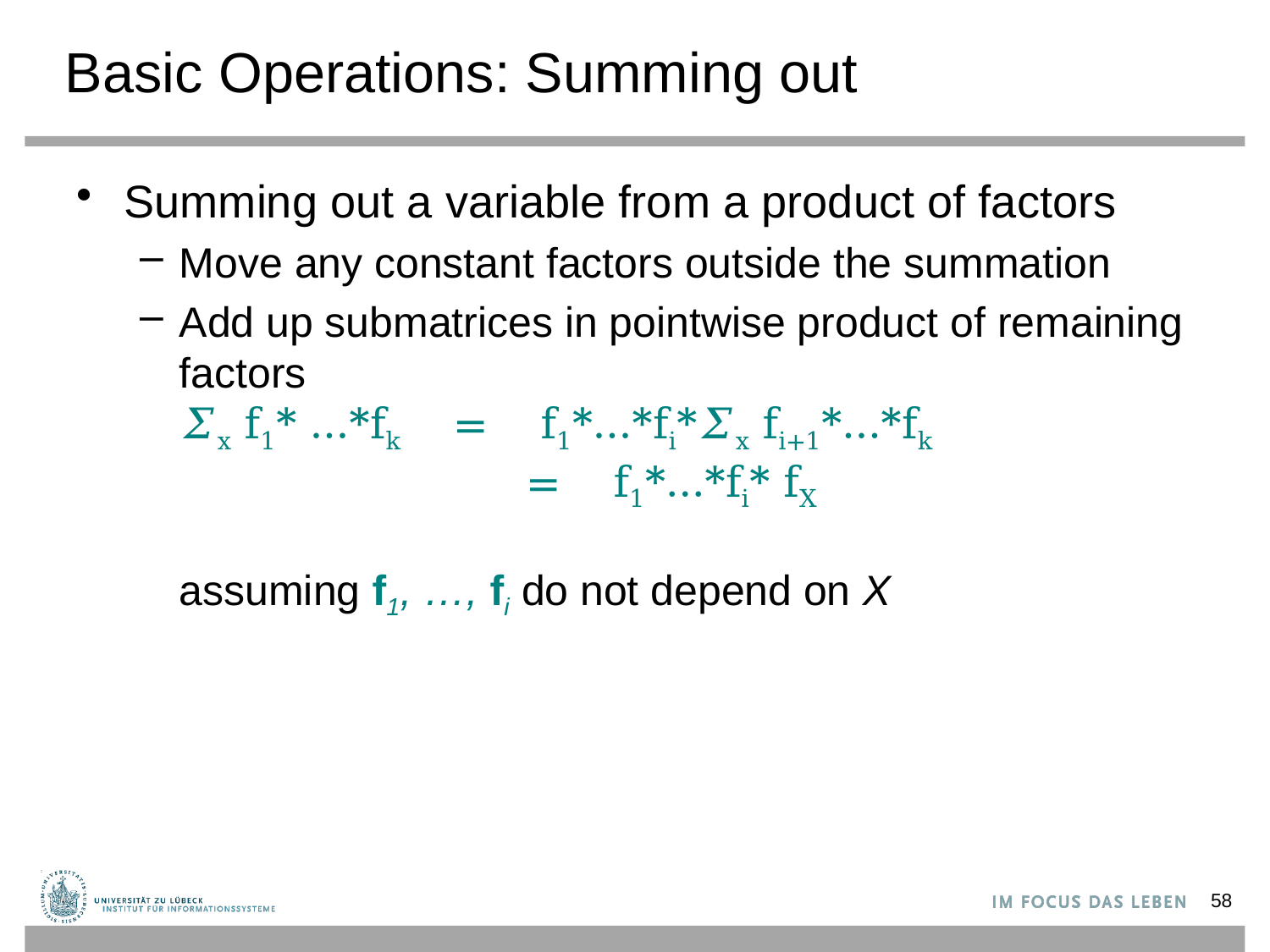

# Basic Operations: Summing out
Summing out a variable from a product of factors
Move any constant factors outside the summation
Add up submatrices in pointwise product of remaining factors
𝛴x f1* …*fk    =    f1*…*fi*𝛴x fi+1*…*fk
		       =    f1*…*fi* fX
assuming f1, …, fi do not depend on X
58